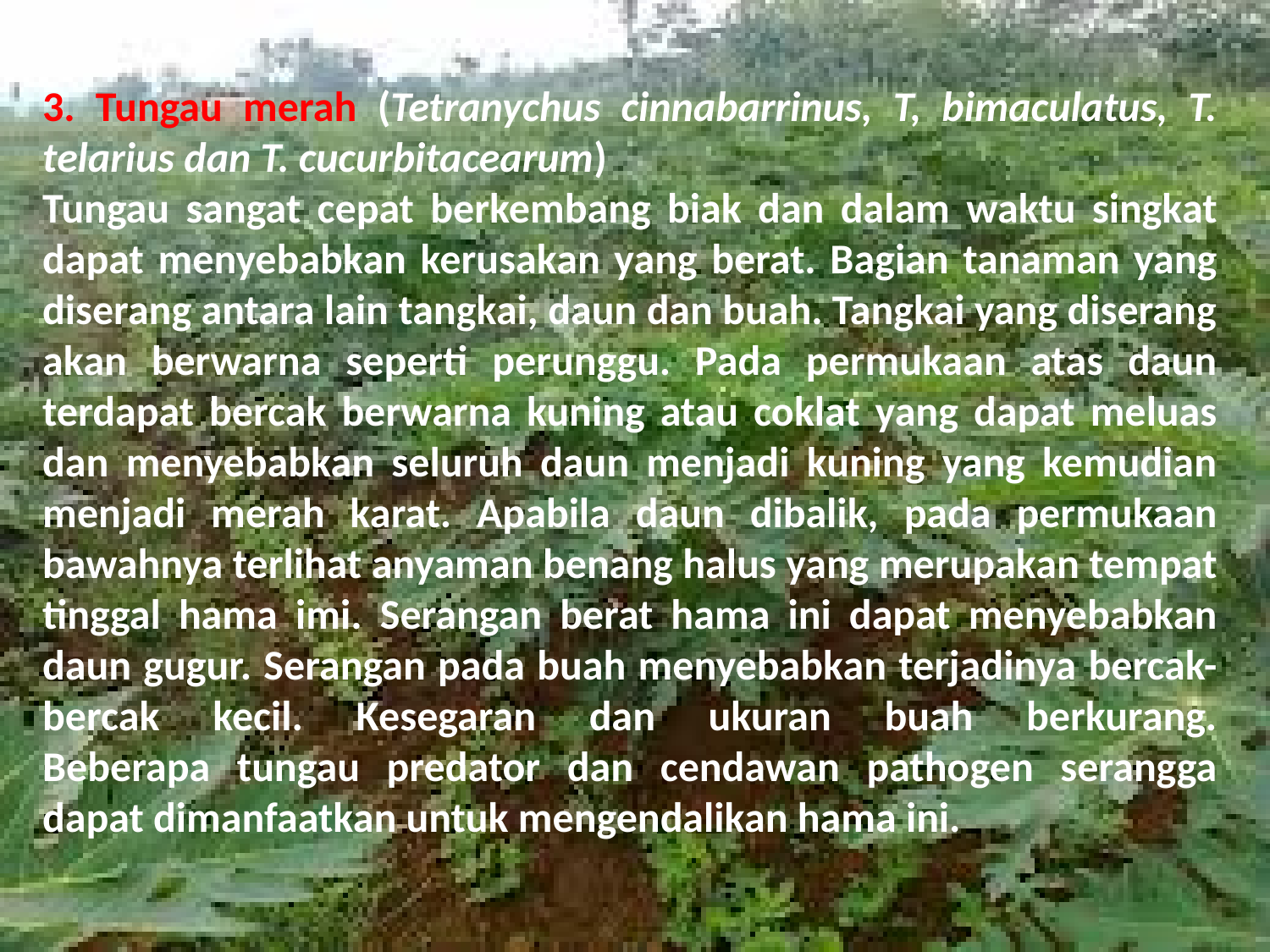

3. Tungau merah (Tetranychus cinnabarrinus, T, bimaculatus, T. telarius dan T. cucurbitacearum)
Tungau sangat cepat berkembang biak dan dalam waktu singkat dapat menyebabkan kerusakan yang berat. Bagian tanaman yang diserang antara lain tangkai, daun dan buah. Tangkai yang diserang akan berwarna seperti perunggu. Pada permukaan atas daun terdapat bercak berwarna kuning atau coklat yang dapat meluas dan menyebabkan seluruh daun menjadi kuning yang kemudian menjadi merah karat. Apabila daun dibalik, pada permukaan bawahnya terlihat anyaman benang halus yang merupakan tempat tinggal hama imi. Serangan berat hama ini dapat menyebabkan daun gugur. Serangan pada buah menyebabkan terjadinya bercak-bercak kecil. Kesegaran dan ukuran buah berkurang.
Beberapa tungau predator dan cendawan pathogen serangga dapat dimanfaatkan untuk mengendalikan hama ini.